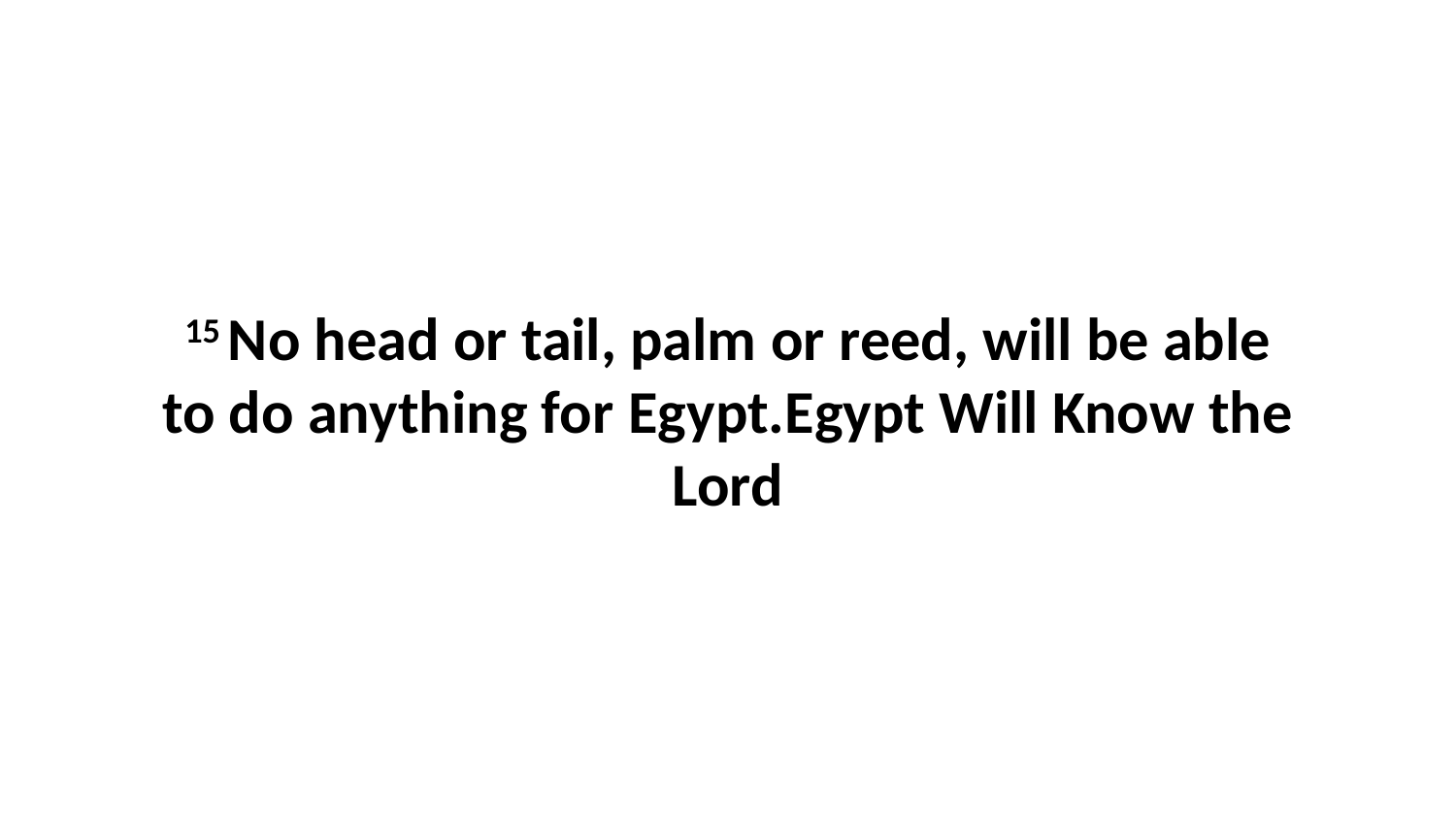

15 No head or tail, palm or reed, will be able to do anything for Egypt.Egypt Will Know the Lord